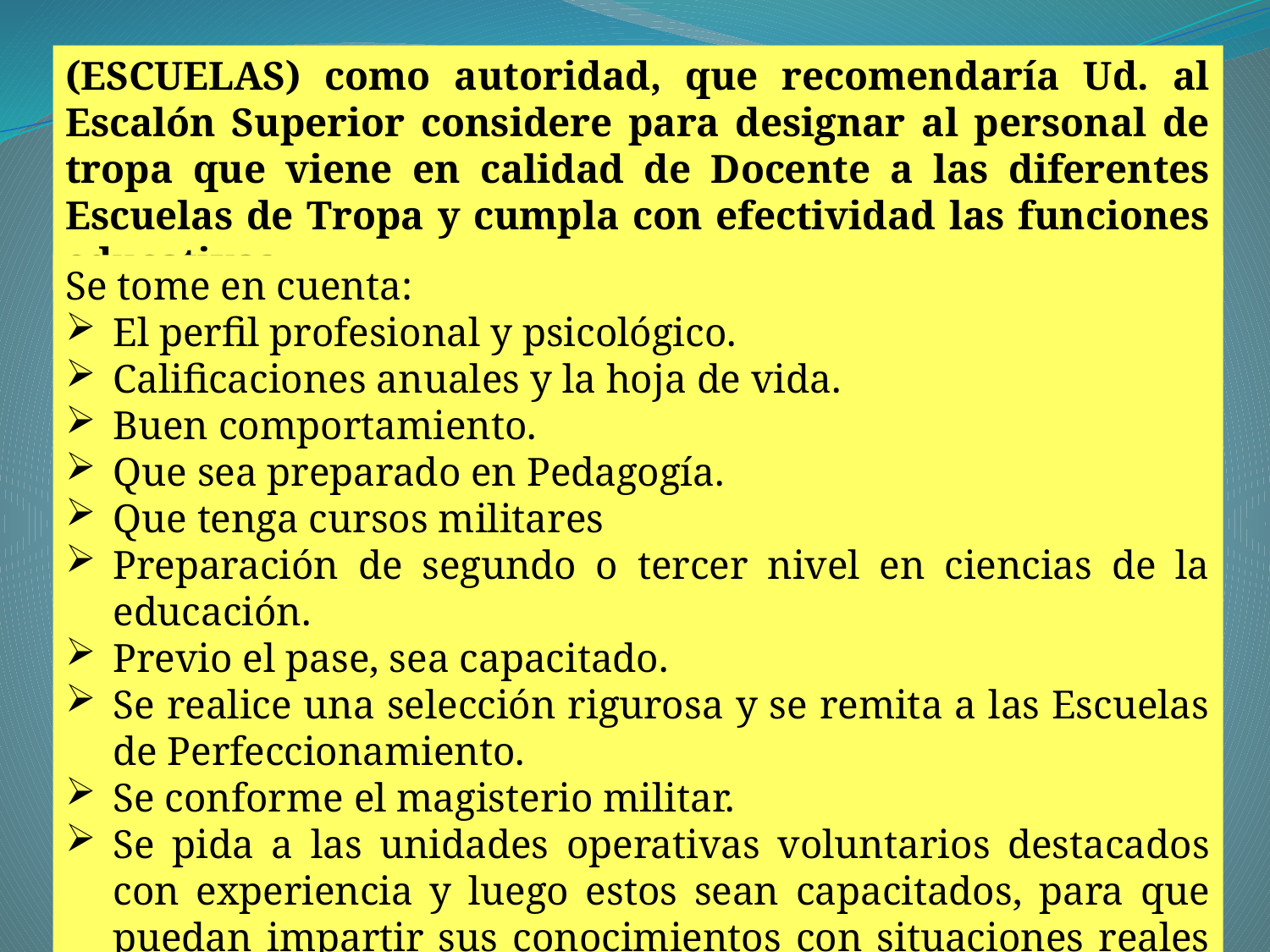

(ESCUELAS) como autoridad, que recomendaría Ud. al Escalón Superior considere para designar al personal de tropa que viene en calidad de Docente a las diferentes Escuelas de Tropa y cumpla con efectividad las funciones educativas.
Se tome en cuenta:
El perfil profesional y psicológico.
Calificaciones anuales y la hoja de vida.
Buen comportamiento.
Que sea preparado en Pedagogía.
Que tenga cursos militares
Preparación de segundo o tercer nivel en ciencias de la educación.
Previo el pase, sea capacitado.
Se realice una selección rigurosa y se remita a las Escuelas de Perfeccionamiento.
Se conforme el magisterio militar.
Se pida a las unidades operativas voluntarios destacados con experiencia y luego estos sean capacitados, para que puedan impartir sus conocimientos con situaciones reales vividas.